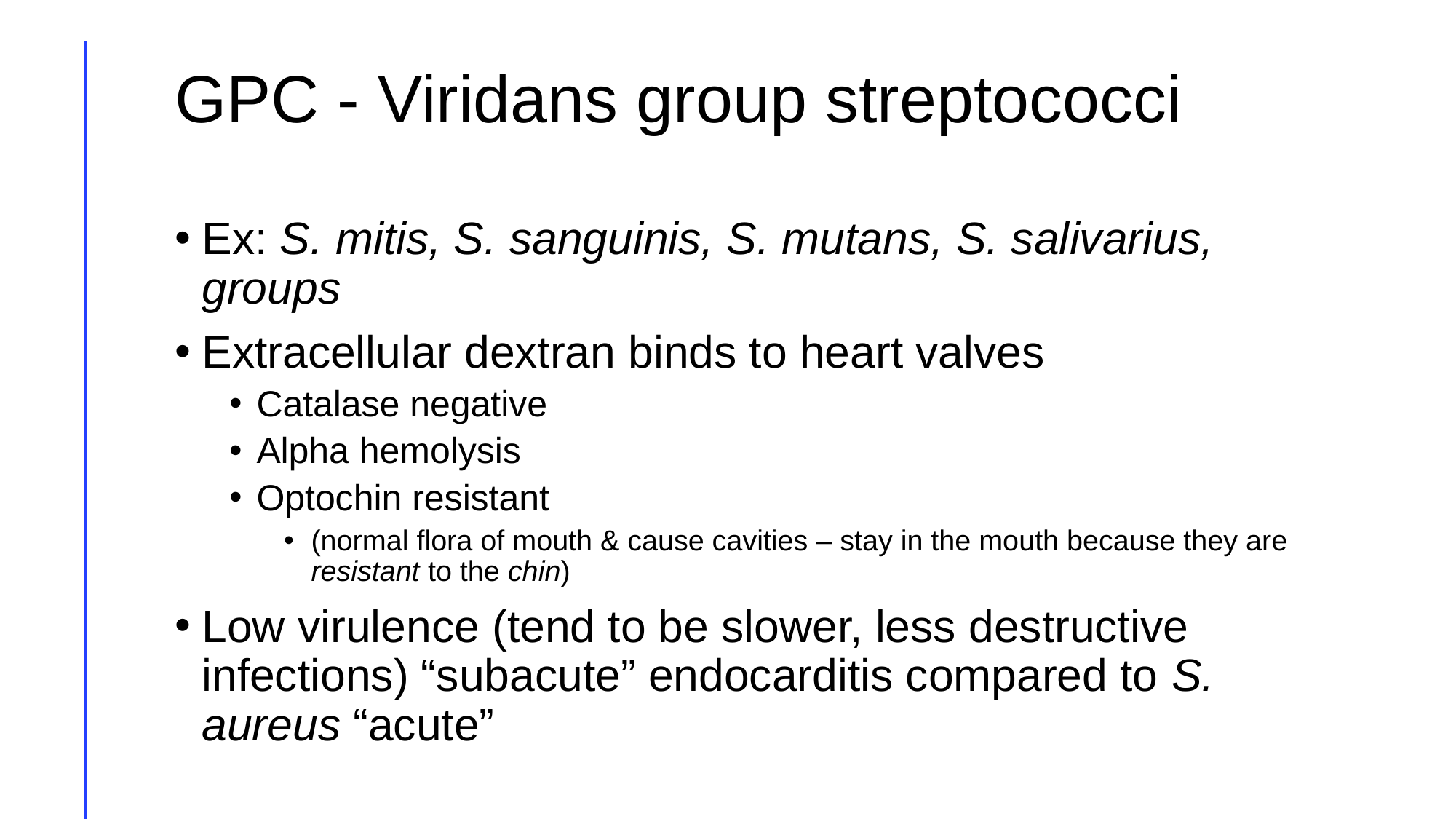

# GPC - Viridans group streptococci
Ex: S. mitis, S. sanguinis, S. mutans, S. salivarius, groups
Extracellular dextran binds to heart valves
Catalase negative
Alpha hemolysis
Optochin resistant
(normal flora of mouth & cause cavities – stay in the mouth because they are resistant to the chin)
Low virulence (tend to be slower, less destructive infections) “subacute” endocarditis compared to S. aureus “acute”